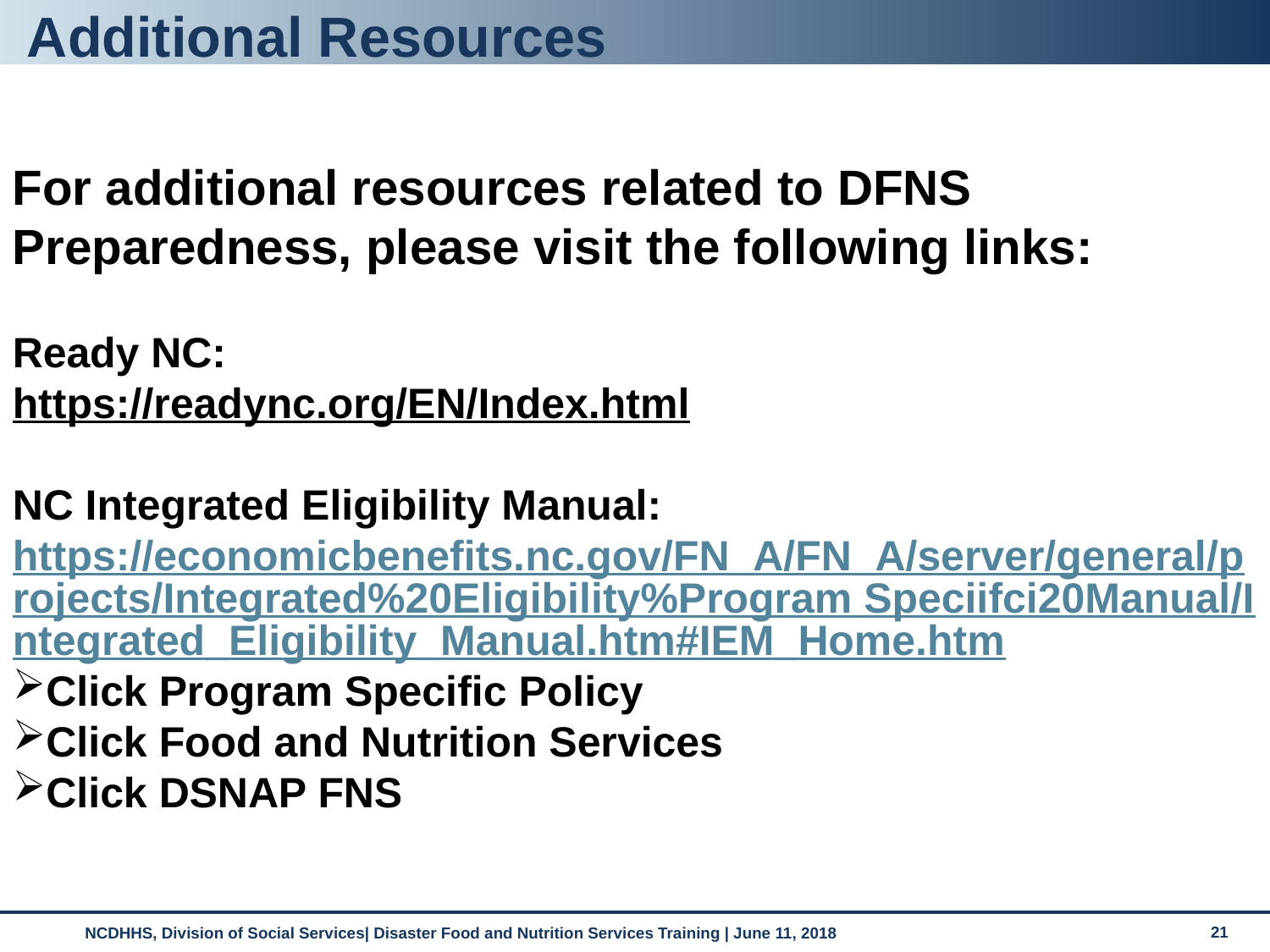

Additional Resources
For additional resources related to DFNS Preparedness, please visit the following links:

Ready NC:
https://readync.org/EN/Index.html

NC Integrated Eligibility Manual:
https://economicbenefits.nc.gov/FN_A/FN_A/server/general/projects/Integrated%20Eligibility%Program Speciifci20Manual/Integrated_Eligibility_Manual.htm#IEM_Home.htm
Click Program Specific Policy
Click Food and Nutrition Services
Click DSNAP FNS